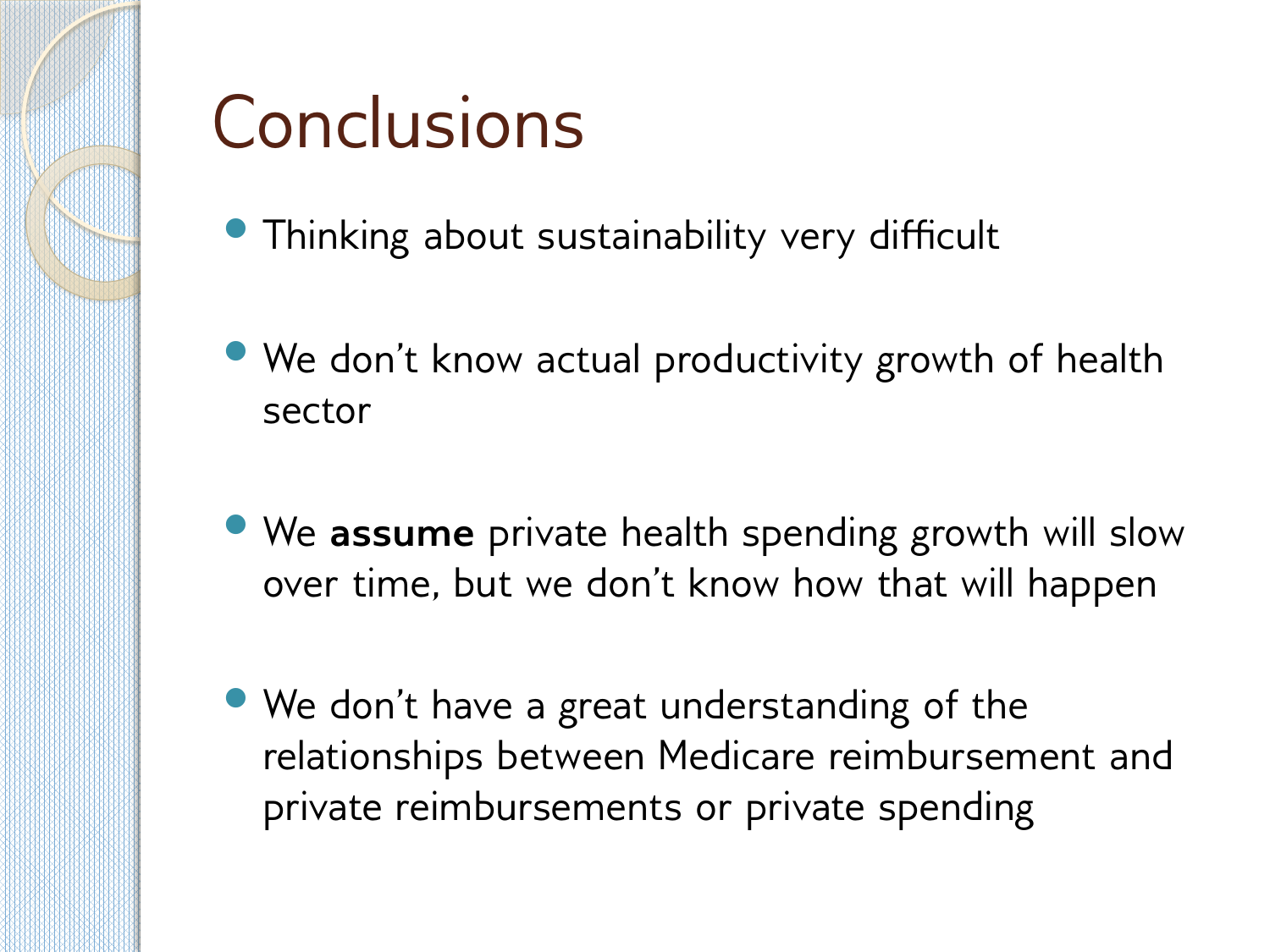

# Conclusions
Thinking about sustainability very difficult

We don’t know actual productivity growth of health sector

We assume private health spending growth will slow over time, but we don’t know how that will happen

We don’t have a great understanding of the relationships between Medicare reimbursement and private reimbursements or private spending